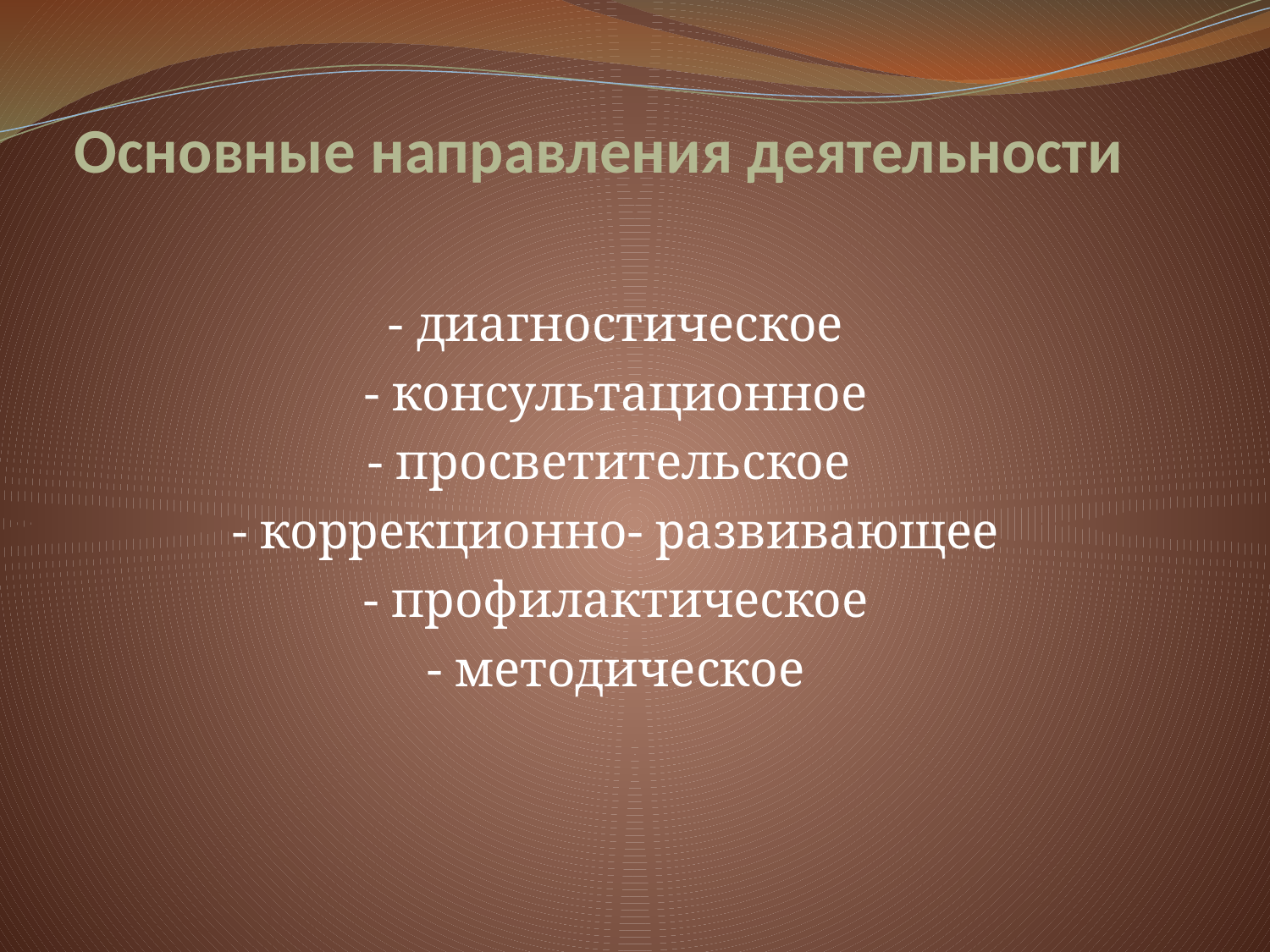

# Основные направления деятельности
- диагностическое
- консультационное
- просветительское
- коррекционно- развивающее
- профилактическое
- методическое